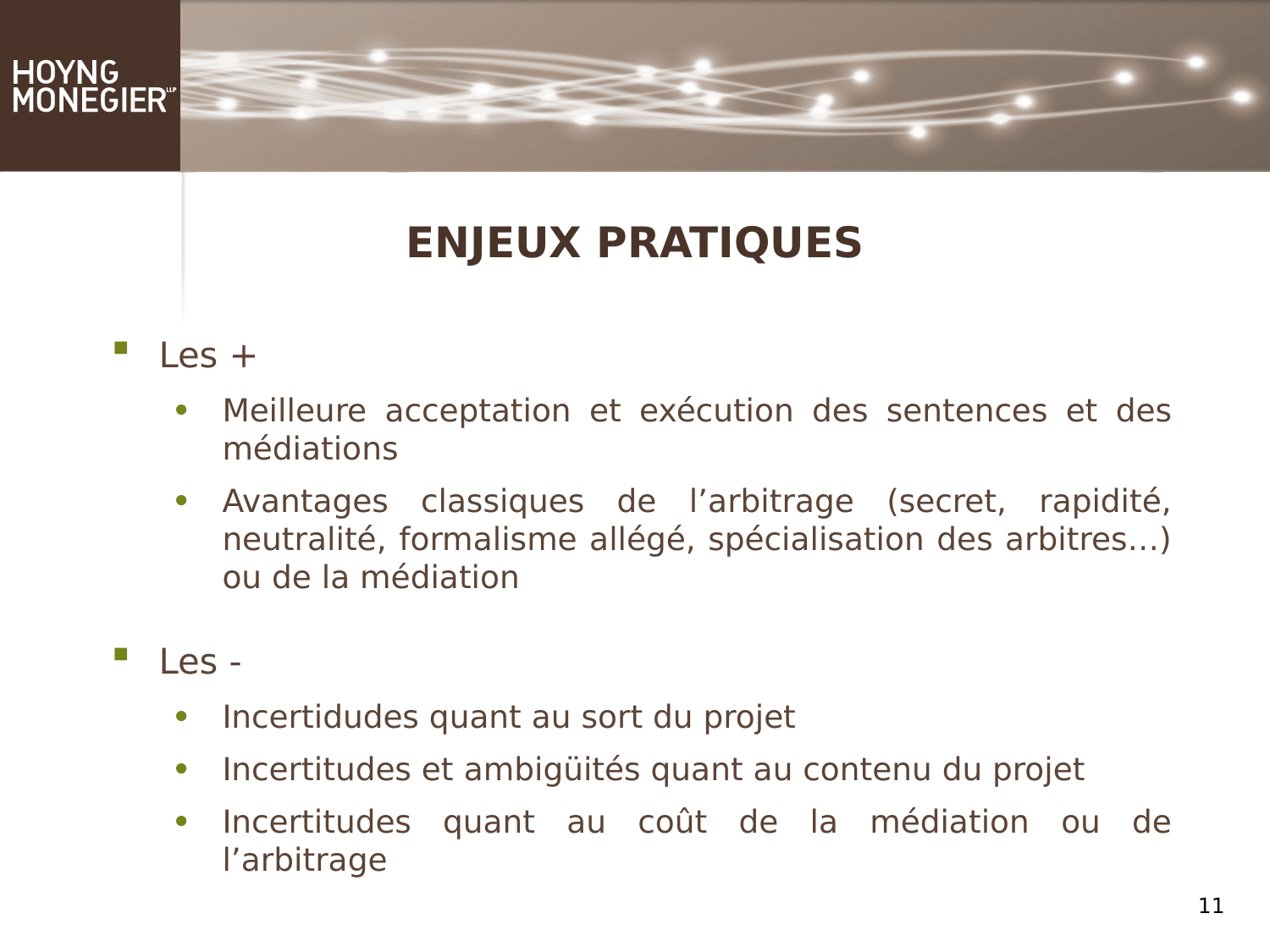

ENJEUX PRATIQUES
Les +
Meilleure acceptation et exécution des sentences et des médiations
Avantages classiques de l’arbitrage (secret, rapidité, neutralité, formalisme allégé, spécialisation des arbitres…) ou de la médiation

Les -
Incertidudes quant au sort du projet
Incertitudes et ambigüités quant au contenu du projet
Incertitudes quant au coût de la médiation ou de l’arbitrage